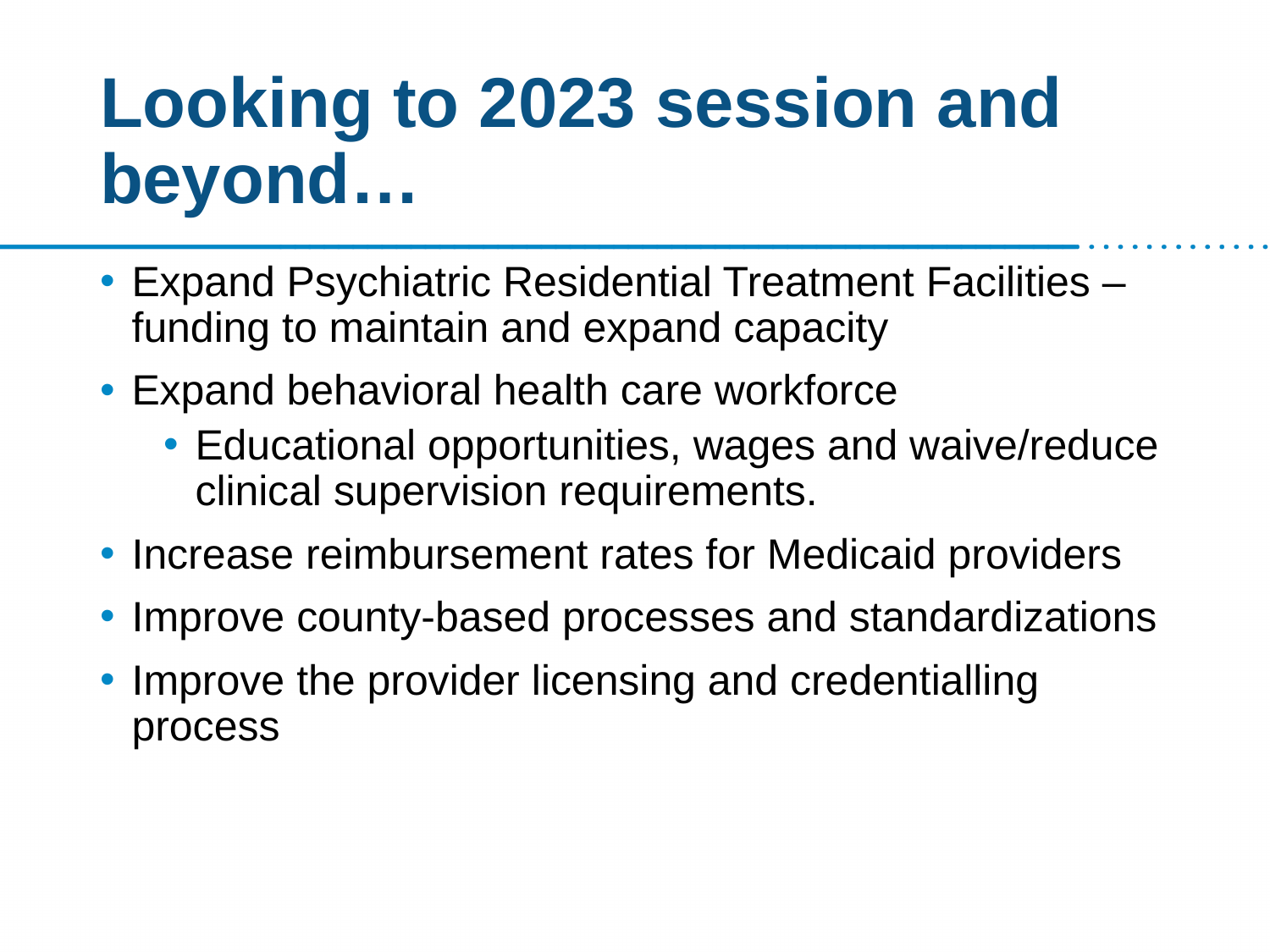

# Looking to 2023 session and beyond…
Expand Psychiatric Residential Treatment Facilities – funding to maintain and expand capacity
Expand behavioral health care workforce
Educational opportunities, wages and waive/reduce clinical supervision requirements.
Increase reimbursement rates for Medicaid providers
Improve county-based processes and standardizations
Improve the provider licensing and credentialling process